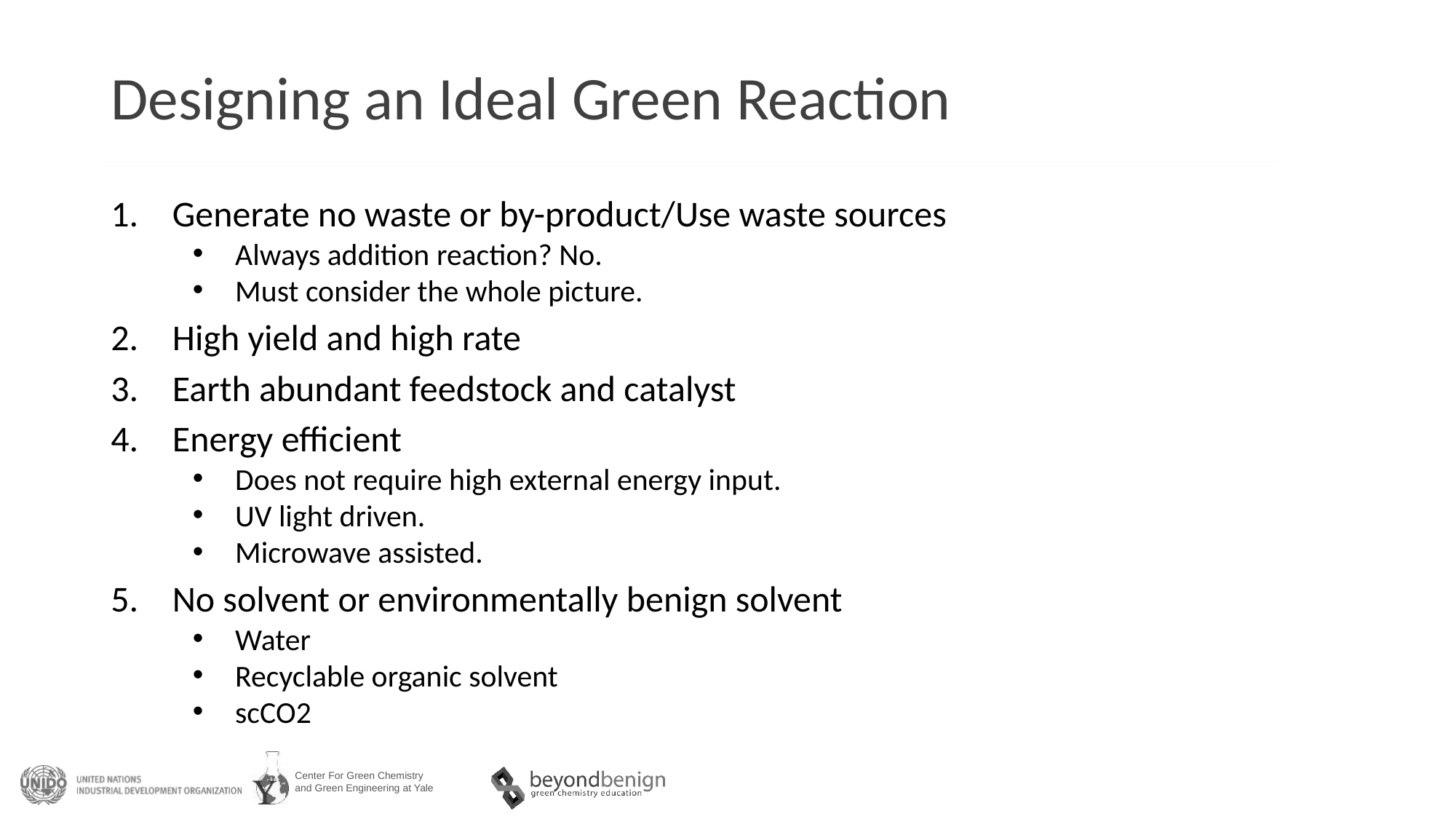

# Designing an Ideal Green Reaction
Generate no waste or by-product/Use waste sources
Always addition reaction? No.
Must consider the whole picture.
High yield and high rate
Earth abundant feedstock and catalyst
Energy efficient
Does not require high external energy input.
UV light driven.
Microwave assisted.
No solvent or environmentally benign solvent
Water
Recyclable organic solvent
scCO2